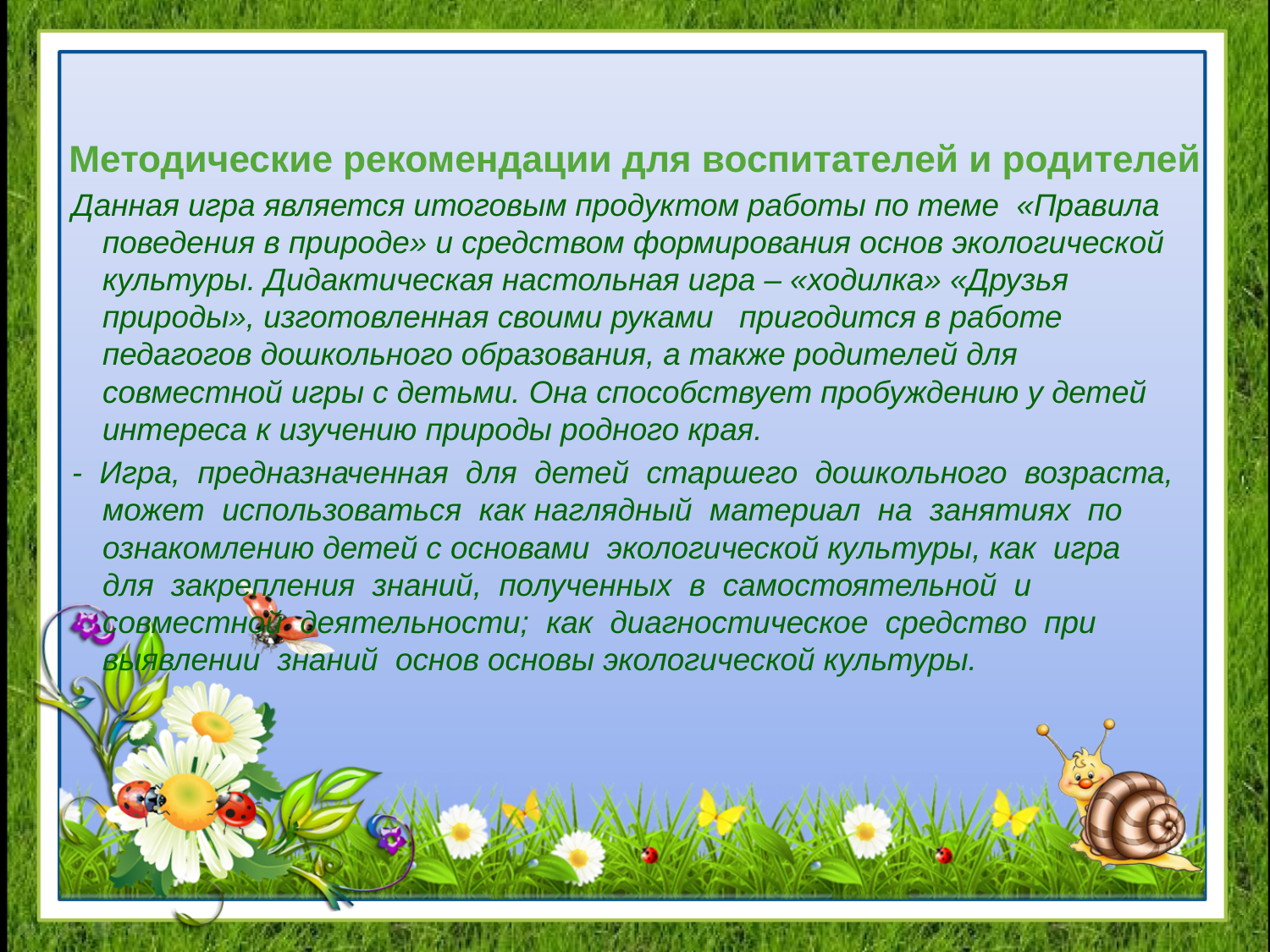

# Методические рекомендации для воспитателей и родителей
Данная игра является итоговым продуктом работы по теме  «Правила поведения в природе» и средством формирования основ экологической культуры. Дидактическая настольная игра – «ходилка» «Друзья природы», изготовленная своими руками   пригодится в работе педагогов дошкольного образования, а также родителей для совместной игры с детьми. Она способствует пробуждению у детей интереса к изучению природы родного края.
-  Игра,  предназначенная  для  детей  старшего  дошкольного  возраста,  может  использоваться  как наглядный  материал  на  занятиях  по  ознакомлению детей с основами  экологической культуры, как  игра  для  закрепления  знаний,  полученных  в  самостоятельной  и  совместной  деятельности;  как  диагностическое  средство  при  выявлении  знаний  основ основы экологической культуры.